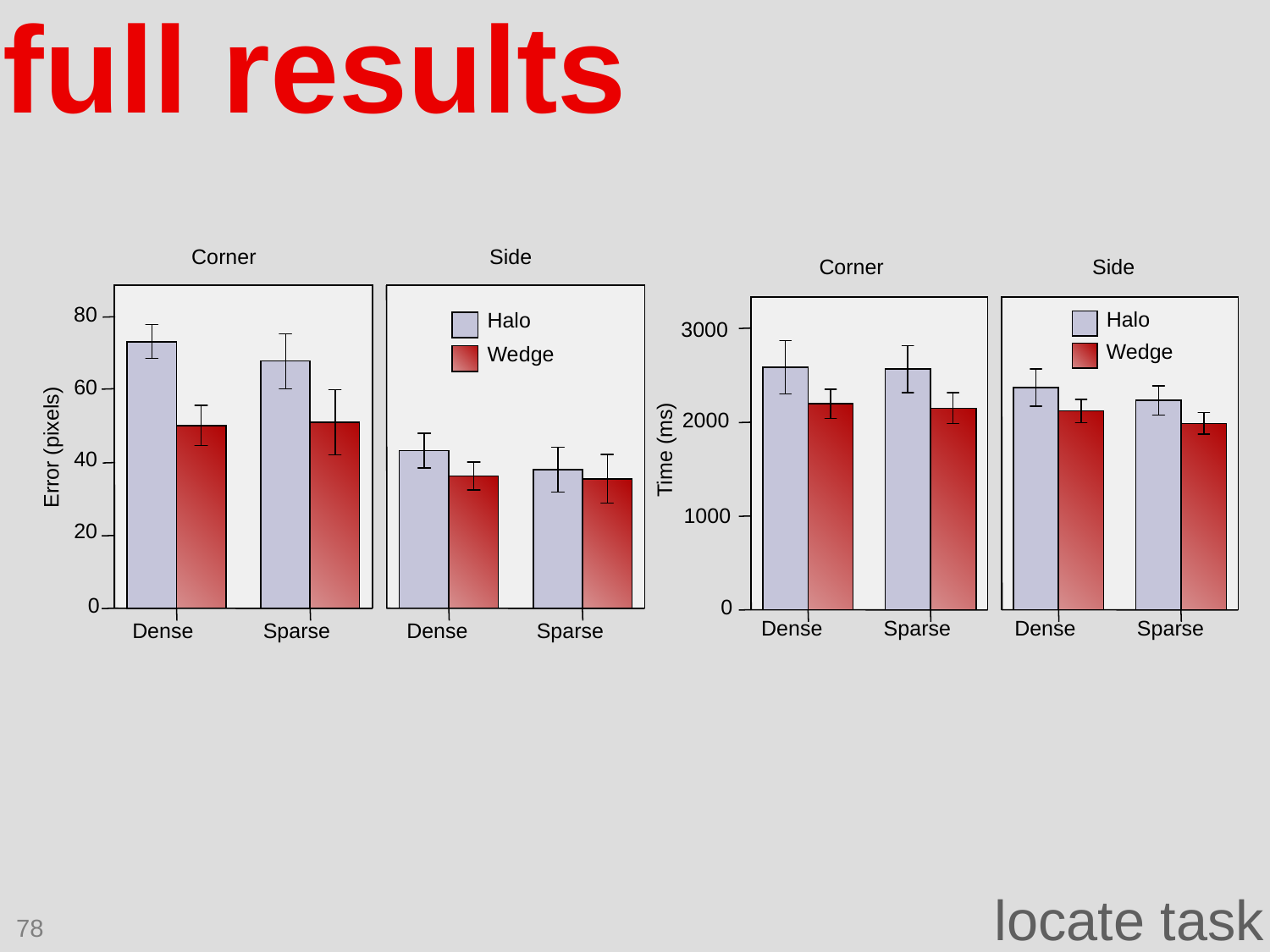

full results
Corner
Side
Corner
Side

Halo

3000

Wedge

2000

Time (ms)
1000

0

Dense
Sparse
Dense
Sparse

80
Halo

Wedge

60

Error (pixels)
40

20

0

Dense
Sparse
Dense
Sparse
locate task
78